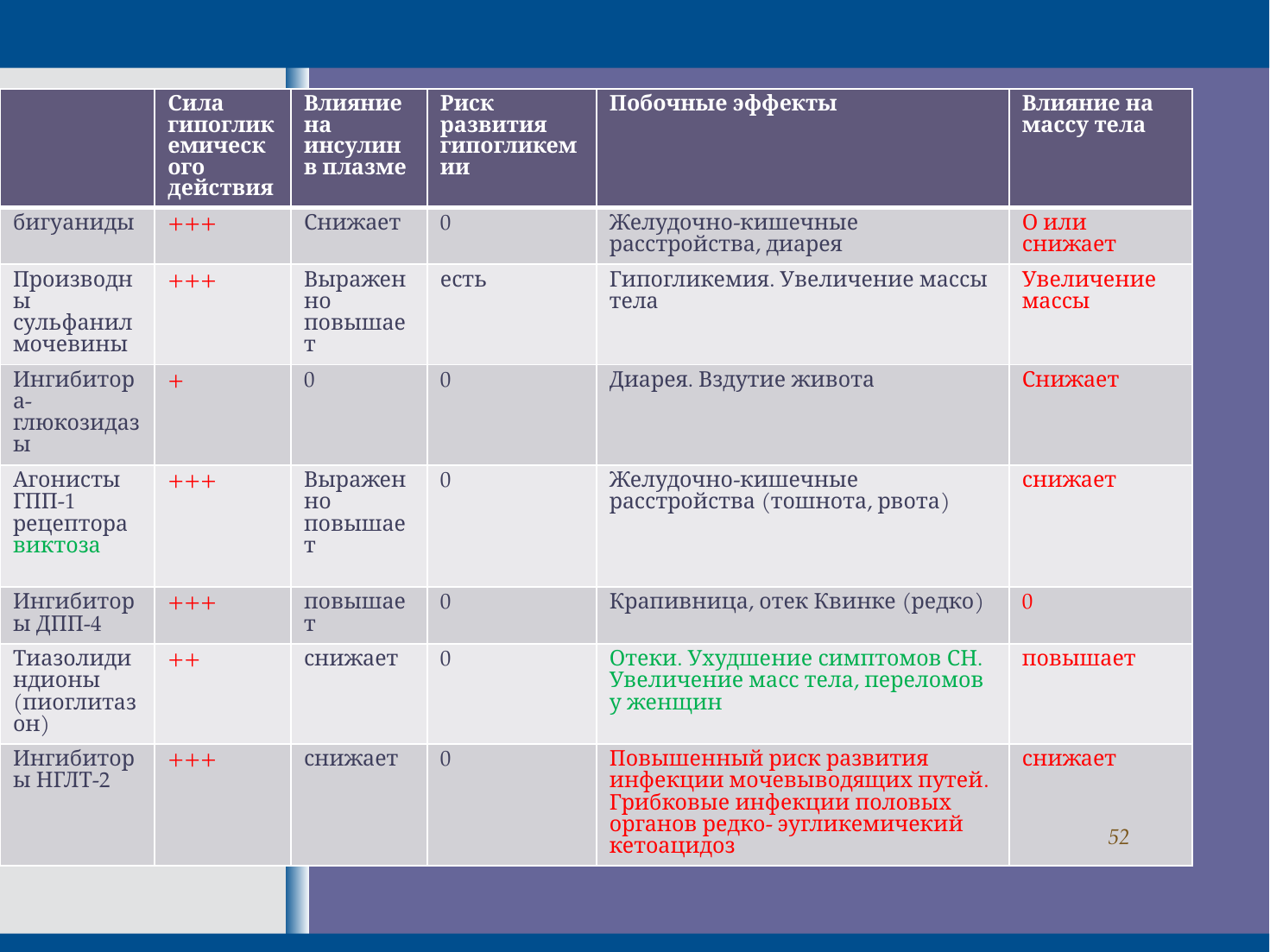

|  | Сила гипогликемического действия | Влияние на инсулин в плазме | Риск развития гипогликемии | Побочные эффекты | Влияние на массу тела |
| --- | --- | --- | --- | --- | --- |
| бигуаниды | +++ | Снижает | 0 | Желудочно-кишечные расстройства, диарея | О или снижает |
| Производны сульфанилмочевины | +++ | Выраженно повышает | есть | Гипогликемия. Увеличение массы тела | Увеличение массы |
| Ингибитор а-глюкозидазы | + | 0 | 0 | Диарея. Вздутие живота | Снижает |
| Агонисты ГПП-1 рецептора виктоза | +++ | Выраженно повышает | 0 | Желудочно-кишечные расстройства (тошнота, рвота) | снижает |
| Ингибиторы ДПП-4 | +++ | повышает | 0 | Крапивница, отек Квинке (редко) | 0 |
| Тиазолидиндионы (пиоглитазон) | ++ | снижает | 0 | Отеки. Ухудшение симптомов СН. Увеличение масс тела, переломов у женщин | повышает |
| Ингибиторы НГЛТ-2 | +++ | снижает | 0 | Повышенный риск развития инфекции мочевыводящих путей. Грибковые инфекции половых органов редко- эугликемичекий кетоацидоз | снижает |
#
52